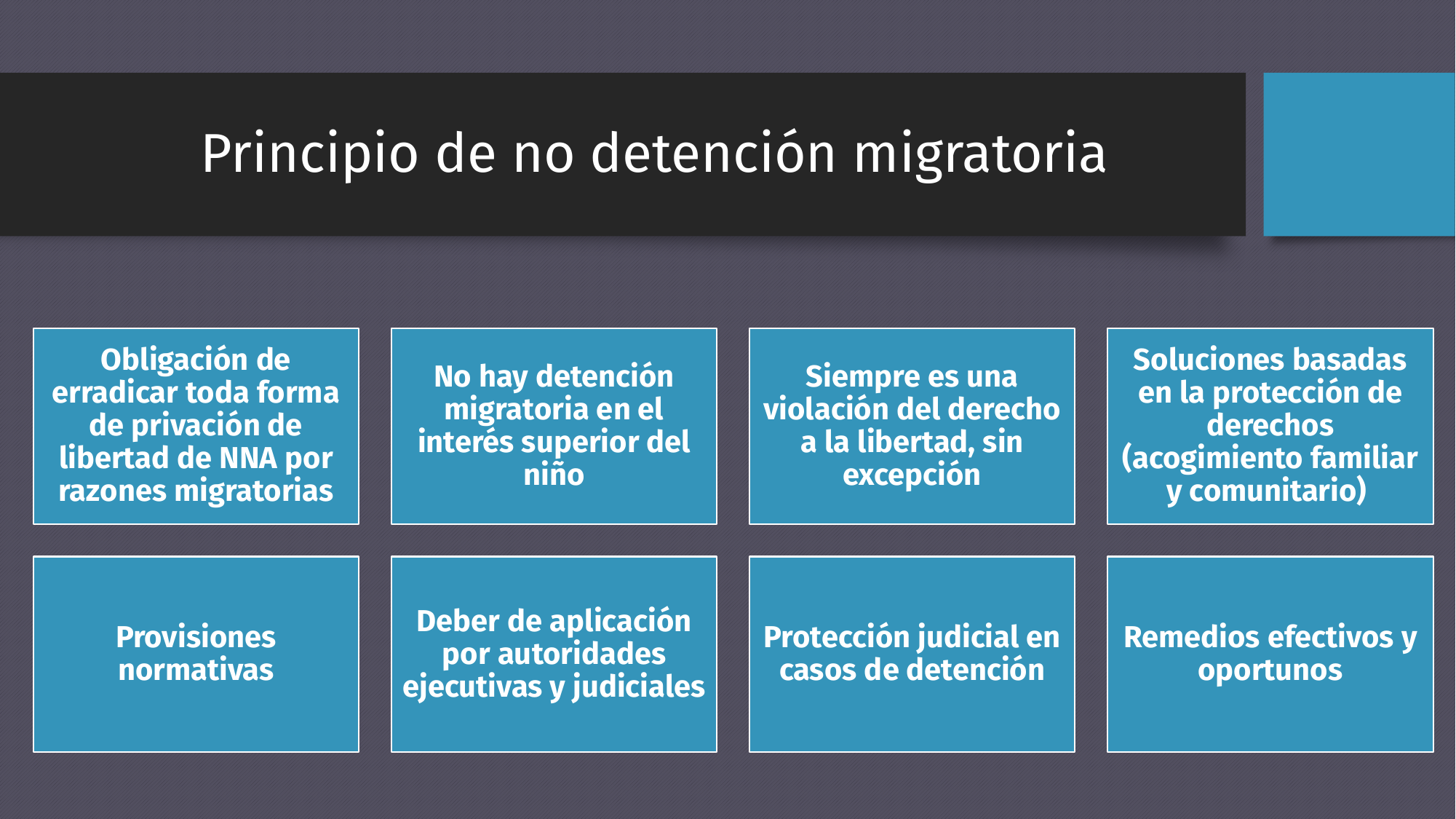

# Principio de no detención migratoria
Obligación de erradicar toda forma de privación de libertad de NNA por razones migratorias
No hay detención migratoria en el interés superior del niño
Siempre es una violación del derecho a la libertad, sin excepción
Soluciones basadas en la protección de derechos (acogimiento familiar y comunitario)
Provisiones normativas
Deber de aplicación por autoridades ejecutivas y judiciales
Protección judicial en casos de detención
Remedios efectivos y oportunos